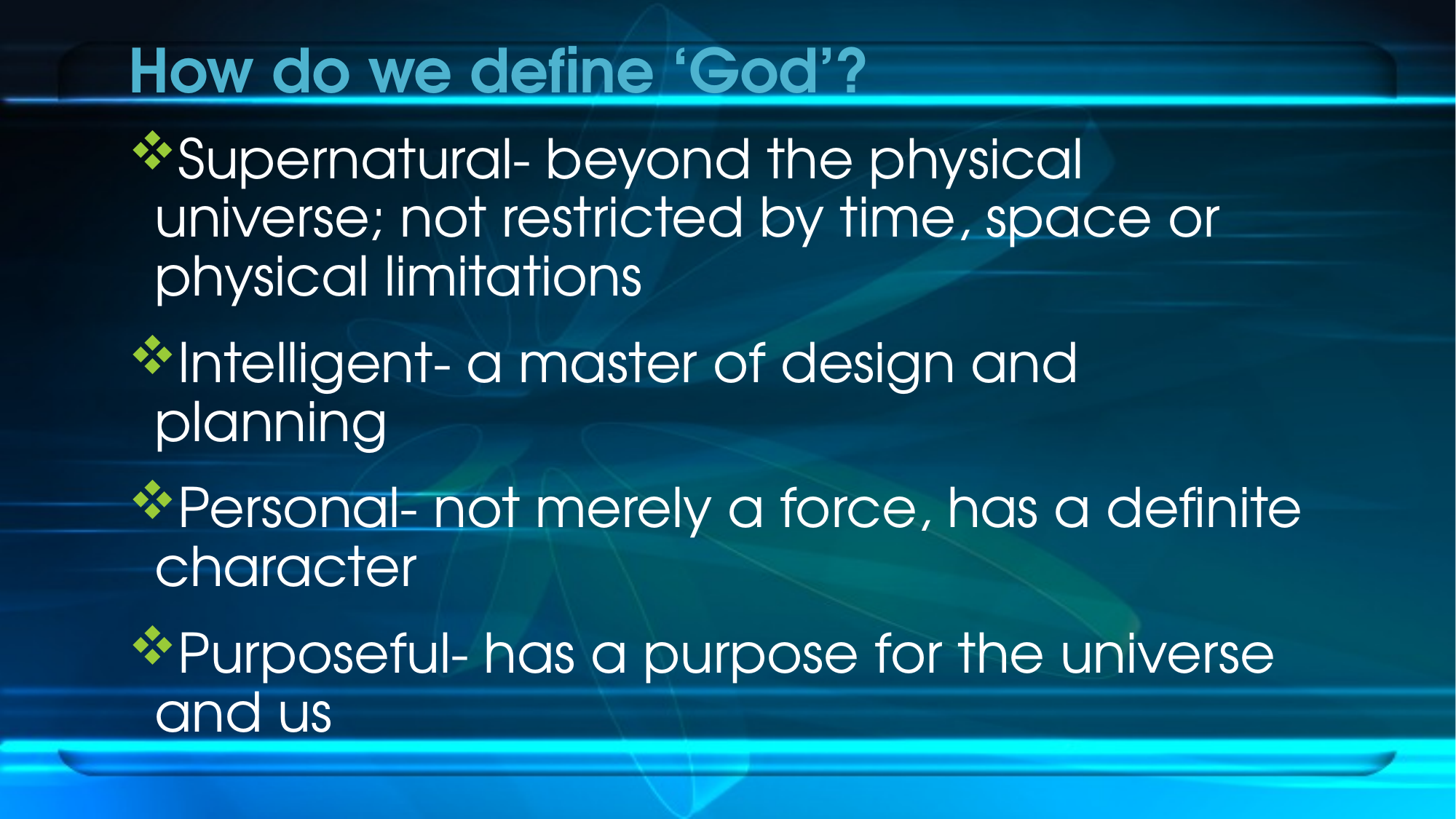

# How do we define ‘God’?
Supernatural- beyond the physical universe; not restricted by time, space or physical limitations
Intelligent- a master of design and planning
Personal- not merely a force, has a definite character
Purposeful- has a purpose for the universe and us